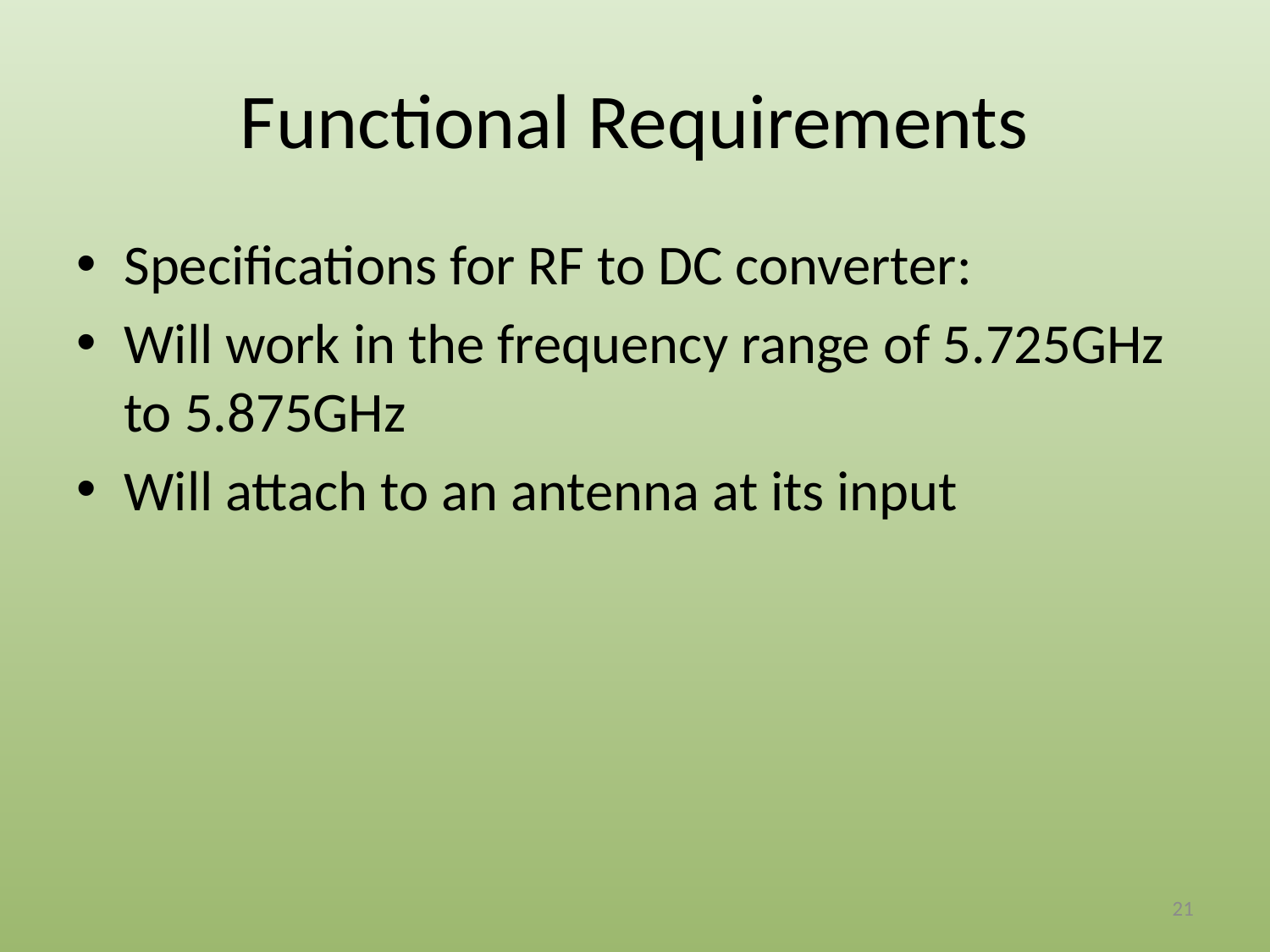

# Functional Requirements
Specifications for RF to DC converter:
Will work in the frequency range of 5.725GHz to 5.875GHz
Will attach to an antenna at its input

21